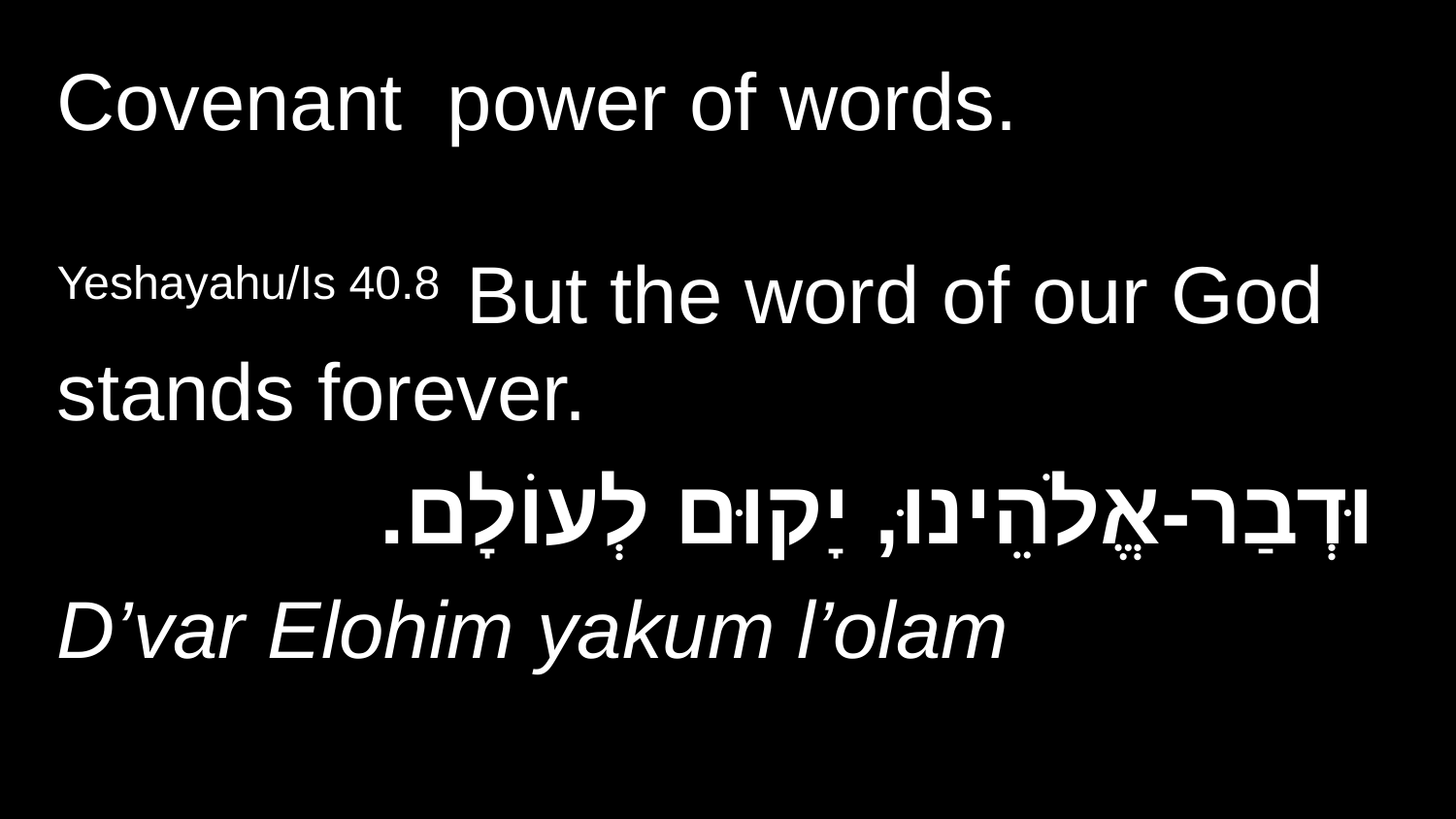

Covenant  power of words.
Yeshayahu/Is 40.8  But the word of our God stands forever.
וּדְבַר-אֱלֹהֵינוּ, יָקוּם לְעוֹלָם.
D’var Elohim yakum l’olam